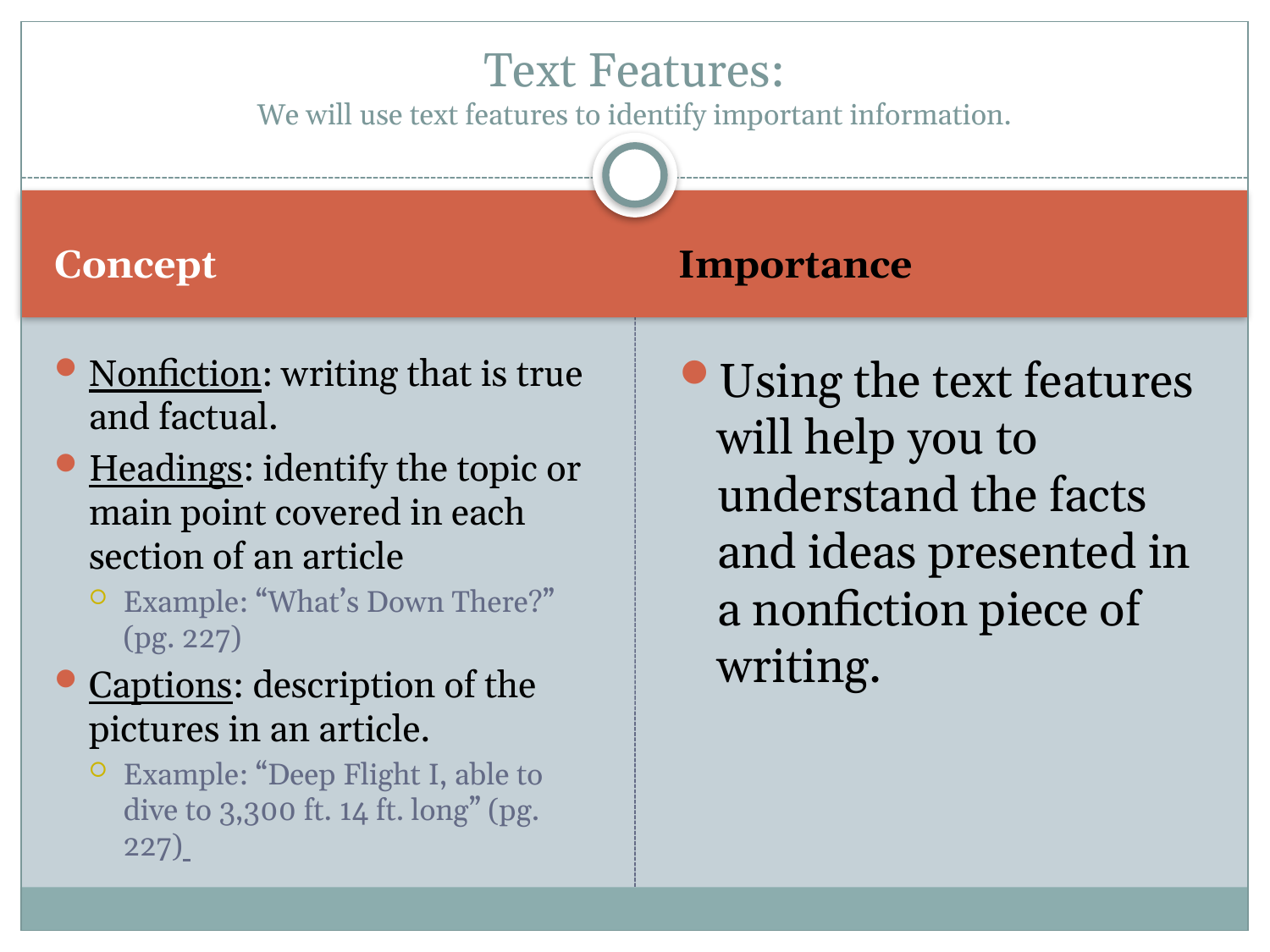

# Text Features: We will use text features to identify important information.
Concept
Importance
Nonfiction: writing that is true and factual.
Headings: identify the topic or main point covered in each section of an article
Example: “What’s Down There?” (pg. 227)
Captions: description of the pictures in an article.
Example: “Deep Flight I, able to dive to 3,300 ft. 14 ft. long” (pg. 227)
Using the text features will help you to understand the facts and ideas presented in a nonfiction piece of writing.